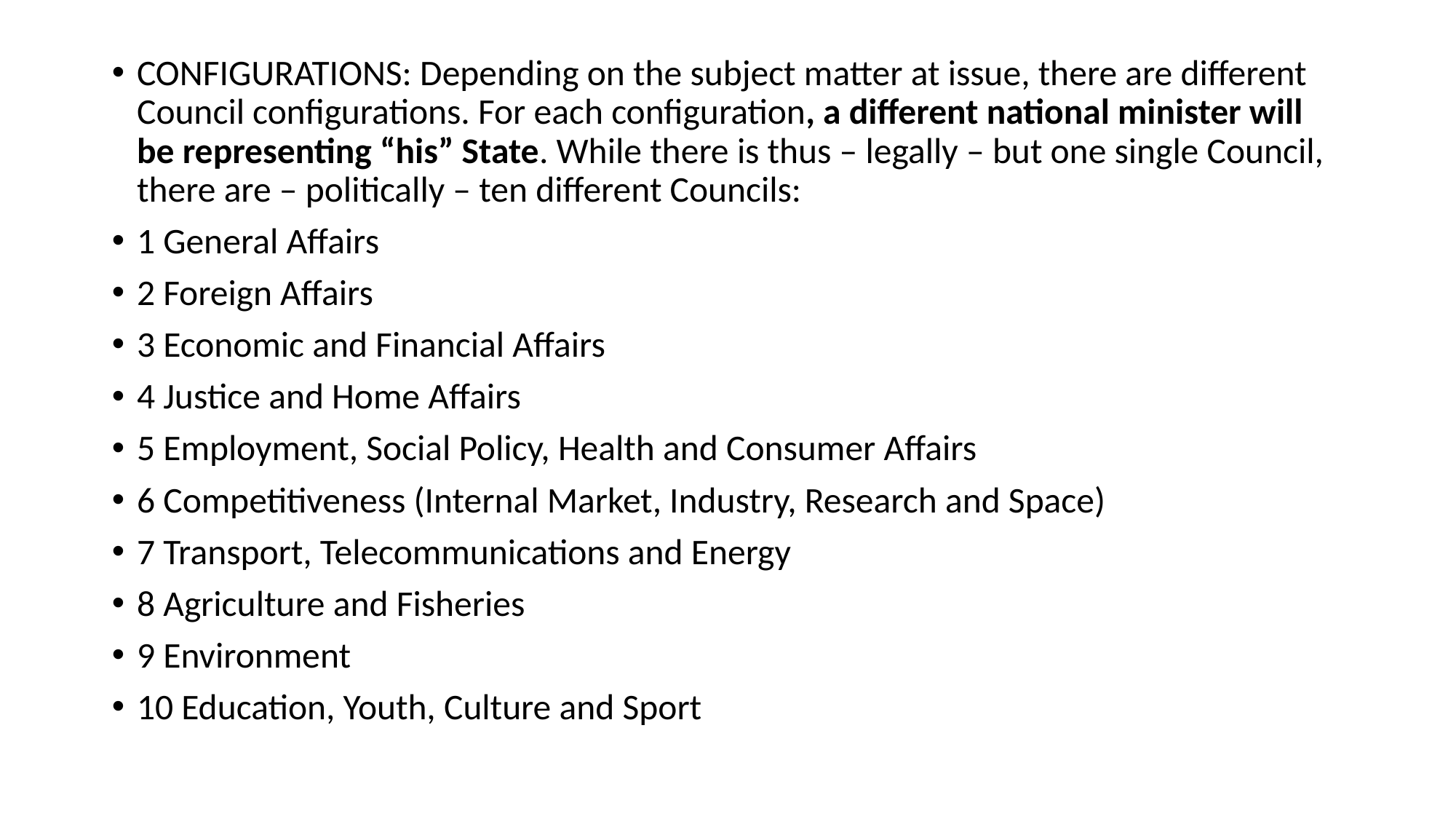

CONFIGURATIONS: Depending on the subject matter at issue, there are different Council configurations. For each configuration, a different national minister will be representing “his” State. While there is thus – legally – but one single Council, there are – politically – ten different Councils:
1 General Affairs
2 Foreign Affairs
3 Economic and Financial Affairs
4 Justice and Home Affairs
5 Employment, Social Policy, Health and Consumer Affairs
6 Competitiveness (Internal Market, Industry, Research and Space)
7 Transport, Telecommunications and Energy
8 Agriculture and Fisheries
9 Environment
10 Education, Youth, Culture and Sport